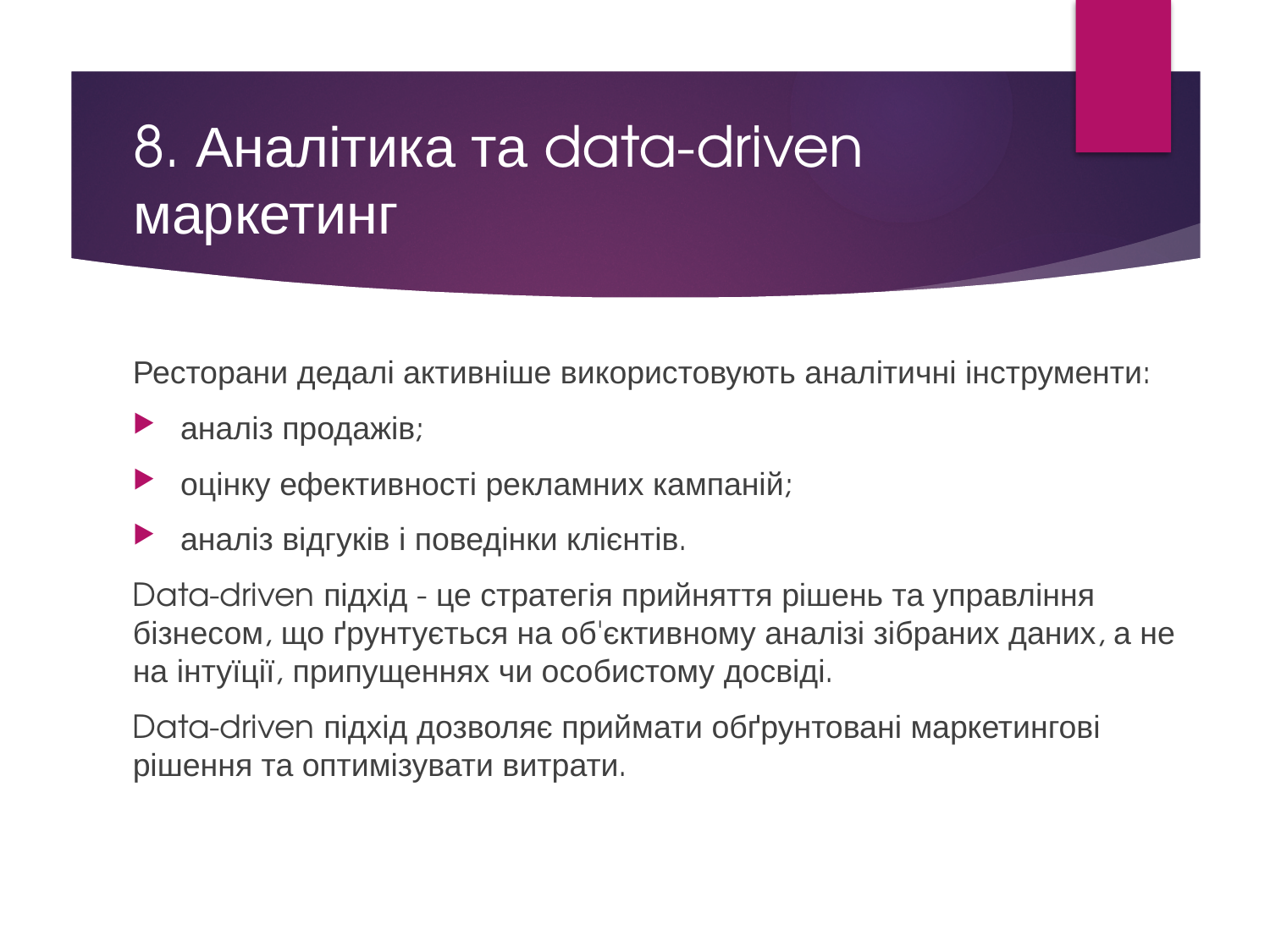

# 8. Аналітика та data-driven маркетинг
Ресторани дедалі активніше використовують аналітичні інструменти:
аналіз продажів;
оцінку ефективності рекламних кампаній;
аналіз відгуків і поведінки клієнтів.
Data-driven підхід - це стратегія прийняття рішень та управління бізнесом, що ґрунтується на об'єктивному аналізі зібраних даних, а не на інтуїції, припущеннях чи особистому досвіді.
Data-driven підхід дозволяє приймати обґрунтовані маркетингові рішення та оптимізувати витрати.